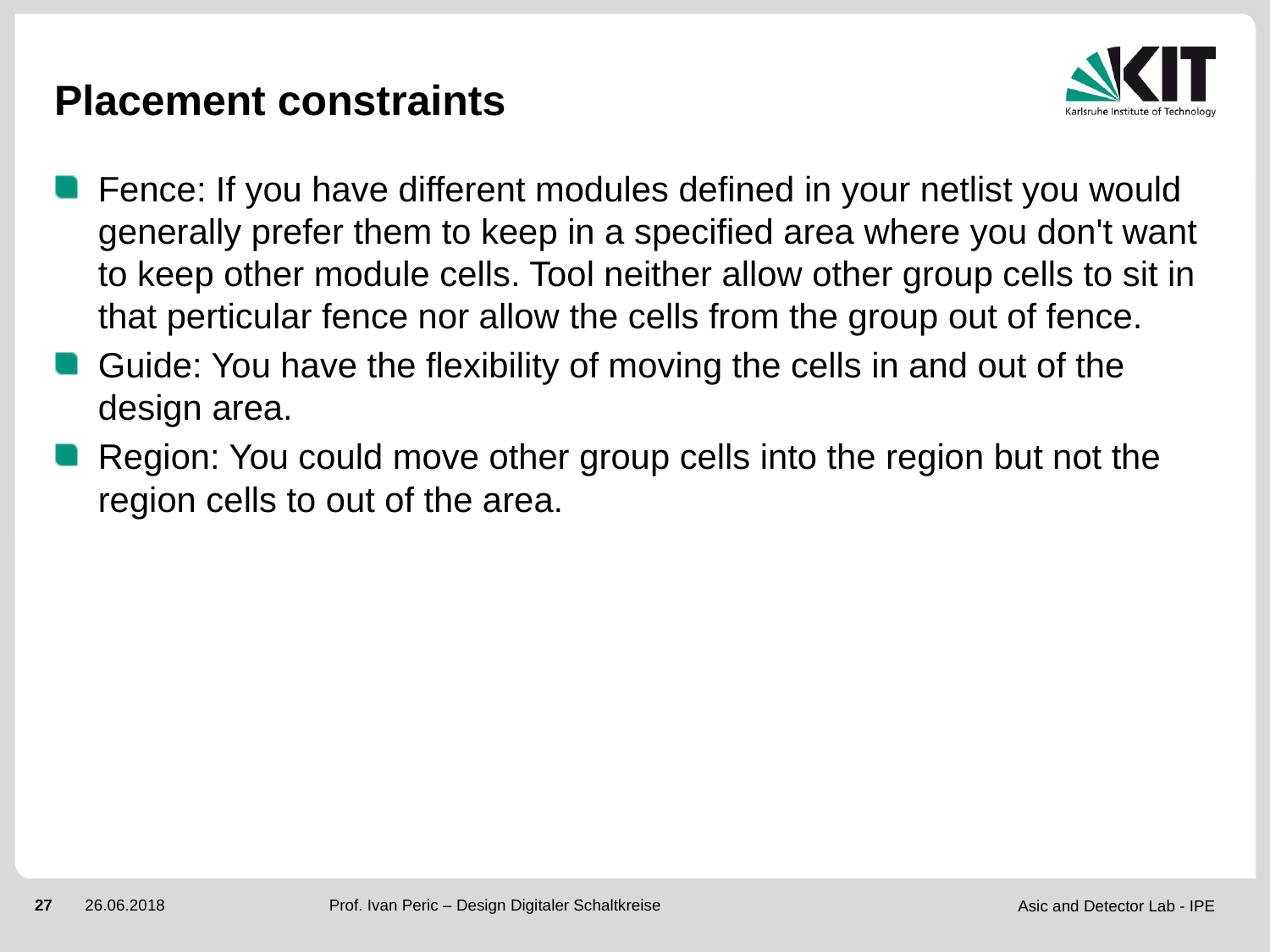

# Placement constraints
Fence: If you have different modules defined in your netlist you would generally prefer them to keep in a specified area where you don't want to keep other module cells. Tool neither allow other group cells to sit in that perticular fence nor allow the cells from the group out of fence.
Guide: You have the flexibility of moving the cells in and out of the design area.
Region: You could move other group cells into the region but not the region cells to out of the area.